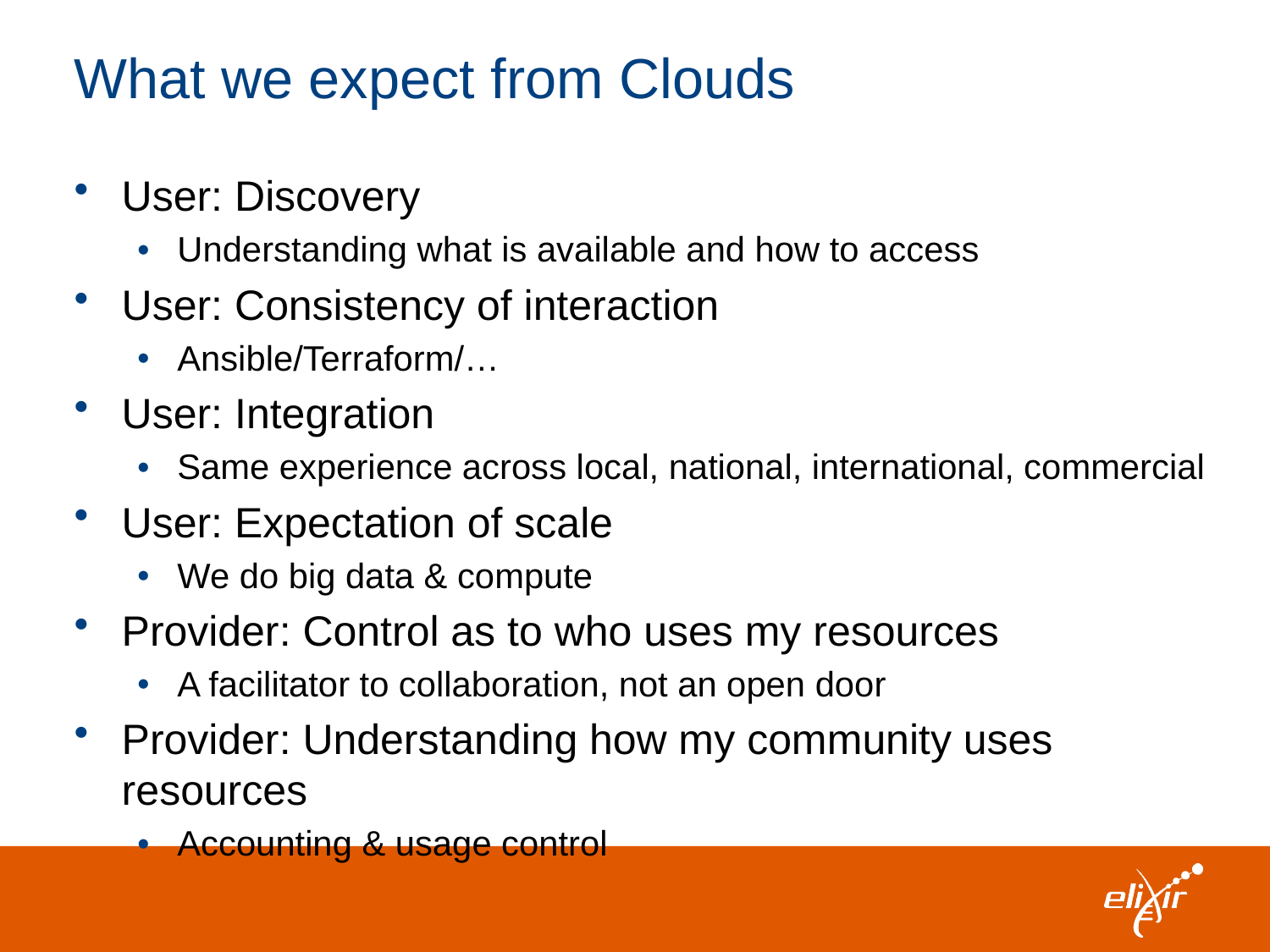

# What we expect from Clouds
User: Discovery
Understanding what is available and how to access
User: Consistency of interaction
Ansible/Terraform/…
User: Integration
Same experience across local, national, international, commercial
User: Expectation of scale
We do big data & compute
Provider: Control as to who uses my resources
A facilitator to collaboration, not an open door
Provider: Understanding how my community uses resources
Accounting & usage control